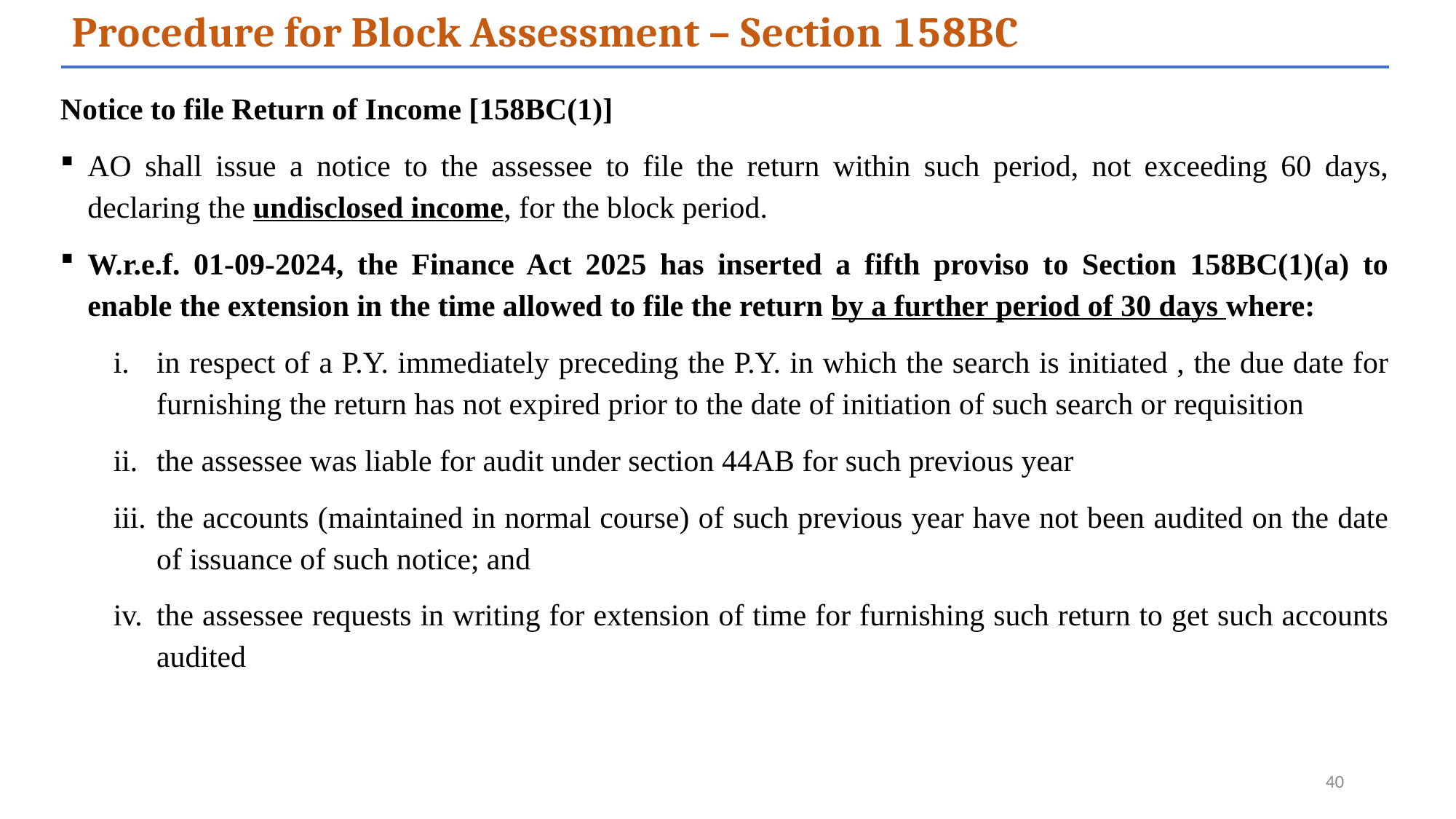

Procedure for Block Assessment – Section 158BC
Notice to file Return of Income [158BC(1)]
AO shall issue a notice to the assessee to file the return within such period, not exceeding 60 days, declaring the undisclosed income, for the block period.
W.r.e.f. 01-09-2024, the Finance Act 2025 has inserted a fifth proviso to Section 158BC(1)(a) to enable the extension in the time allowed to file the return by a further period of 30 days where:
in respect of a P.Y. immediately preceding the P.Y. in which the search is initiated , the due date for furnishing the return has not expired prior to the date of initiation of such search or requisition
the assessee was liable for audit under section 44AB for such previous year
the accounts (maintained in normal course) of such previous year have not been audited on the date of issuance of such notice; and
the assessee requests in writing for extension of time for furnishing such return to get such accounts audited

40